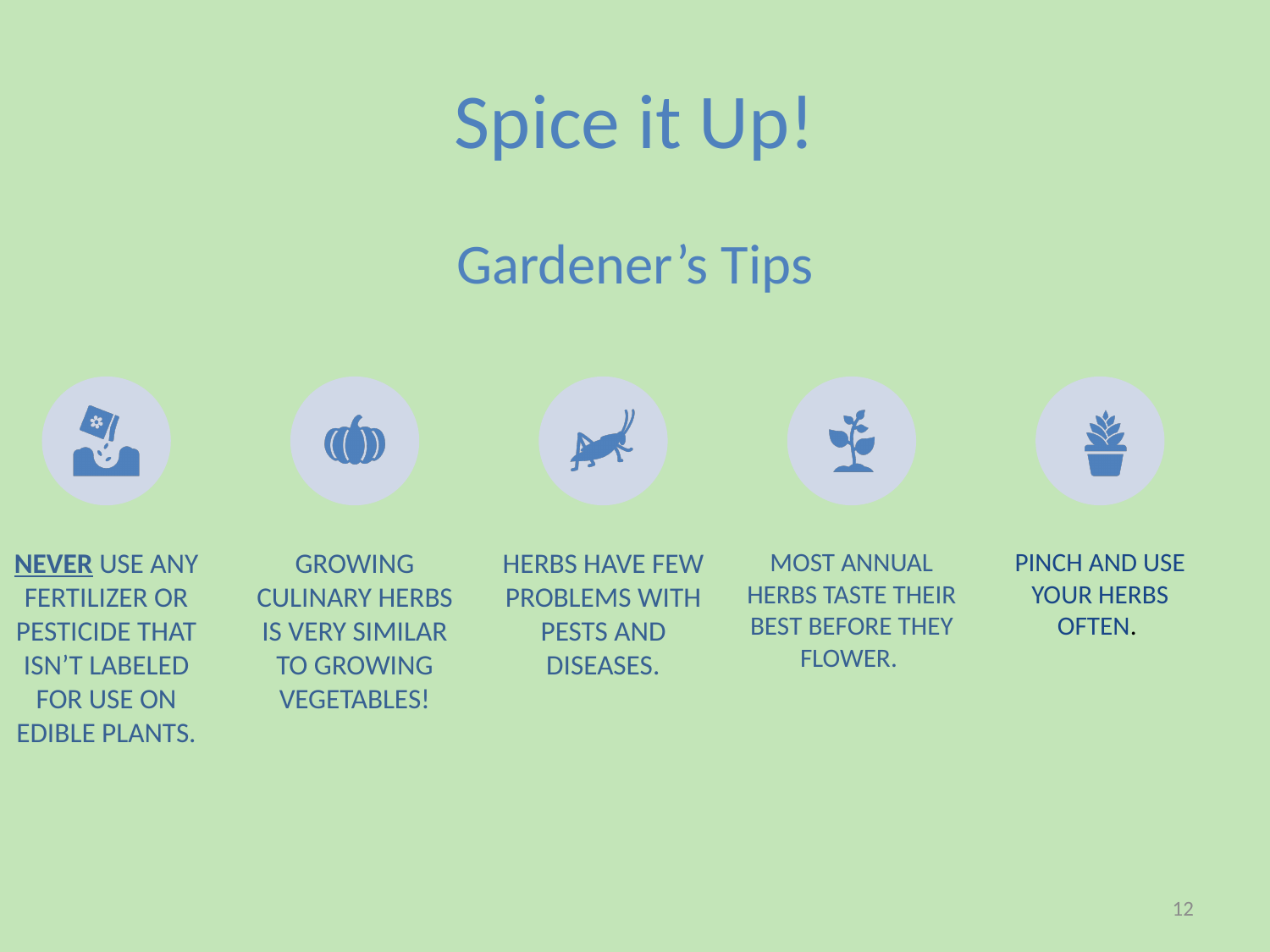

# Spice it Up!
Gardener’s Tips
Never use any fertilizer or pesticide That isn’t labeled for use on edible plants.
Growing culinary herbs is very similar to growing vegetables!
Herbs have few problems with pests and diseases.
Most annual herbs taste their best before they flower.
Pinch and use your herbs often.
12